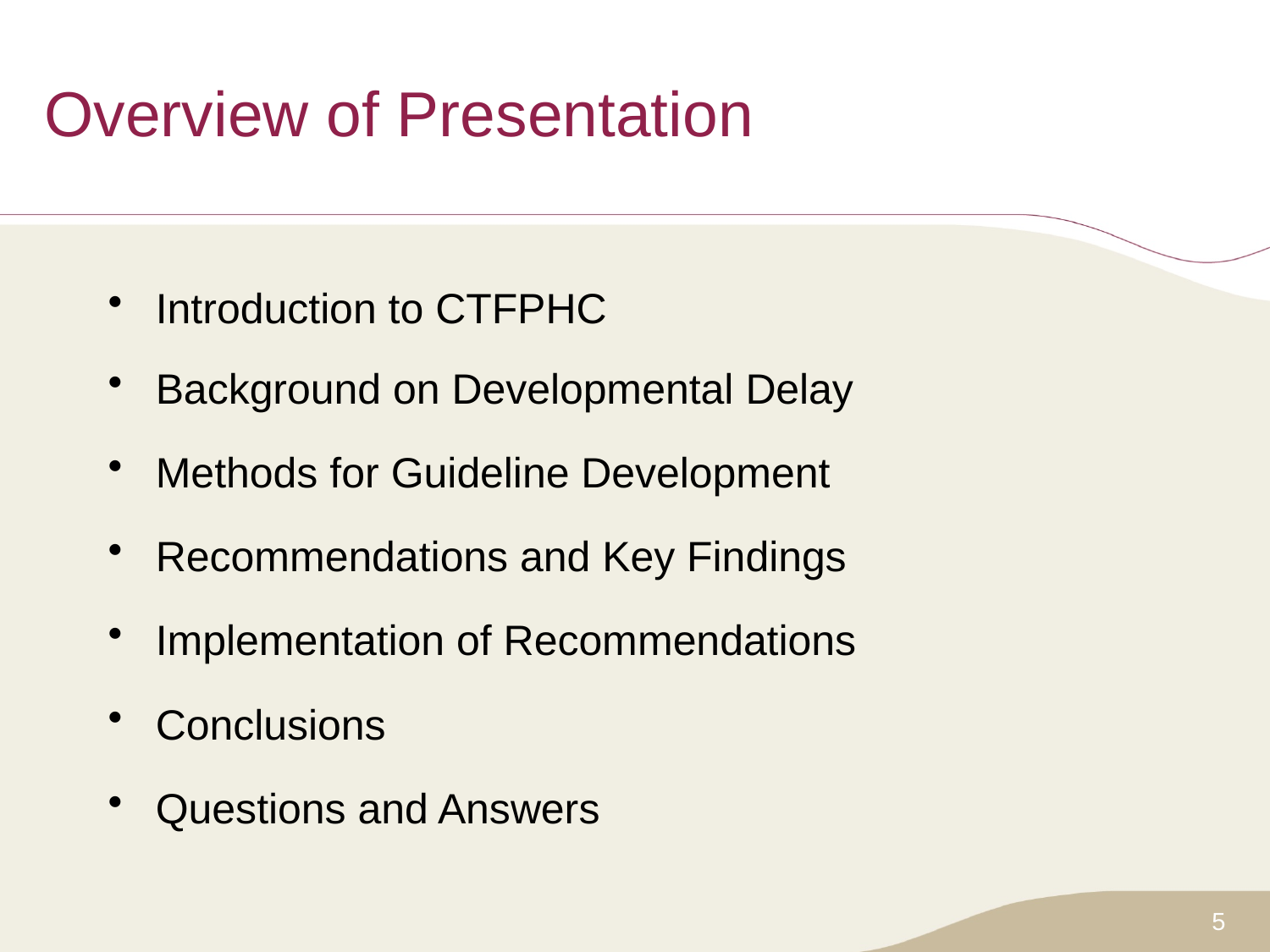

# Overview of Presentation
Introduction to CTFPHC
Background on Developmental Delay

Methods for Guideline Development

Recommendations and Key Findings

Implementation of Recommendations

Conclusions

Questions and Answers
5